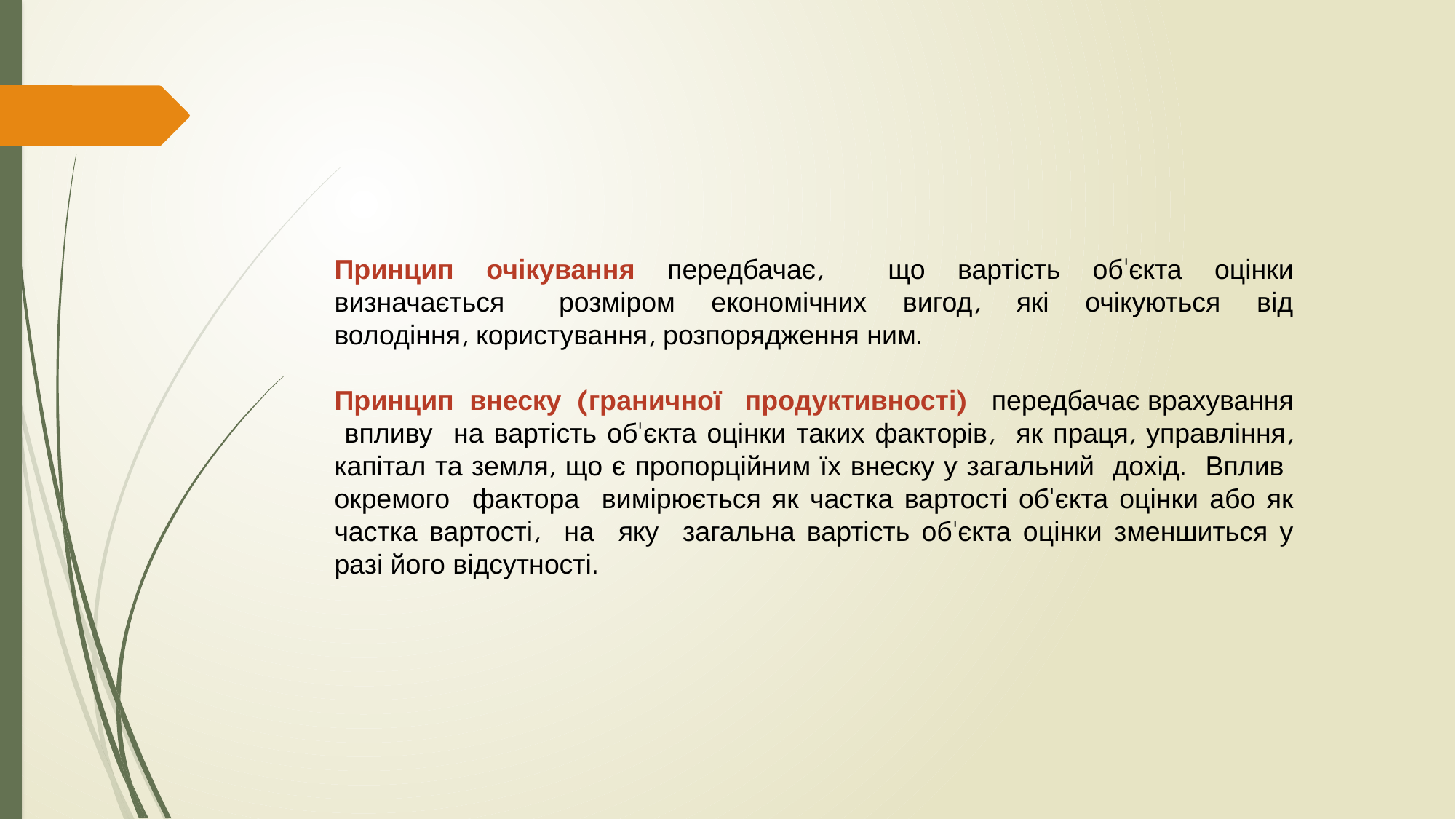

Принцип очікування передбачає,  що вартість об'єкта оцінки визначається   розміром  економічних  вигод,  які  очікуються  від володіння, користування, розпорядження ним.

Принцип  внеску  (граничної   продуктивності)   передбачає врахування  впливу  на вартість об'єкта оцінки таких факторів,  як праця, управління, капітал та земля, що є пропорційним їх внеску у загальний  дохід.  Вплив  окремого  фактора  вимірюється як частка вартості об'єкта оцінки або як частка вартості,  на  яку  загальна вартість об'єкта оцінки зменшиться у разі його відсутності.